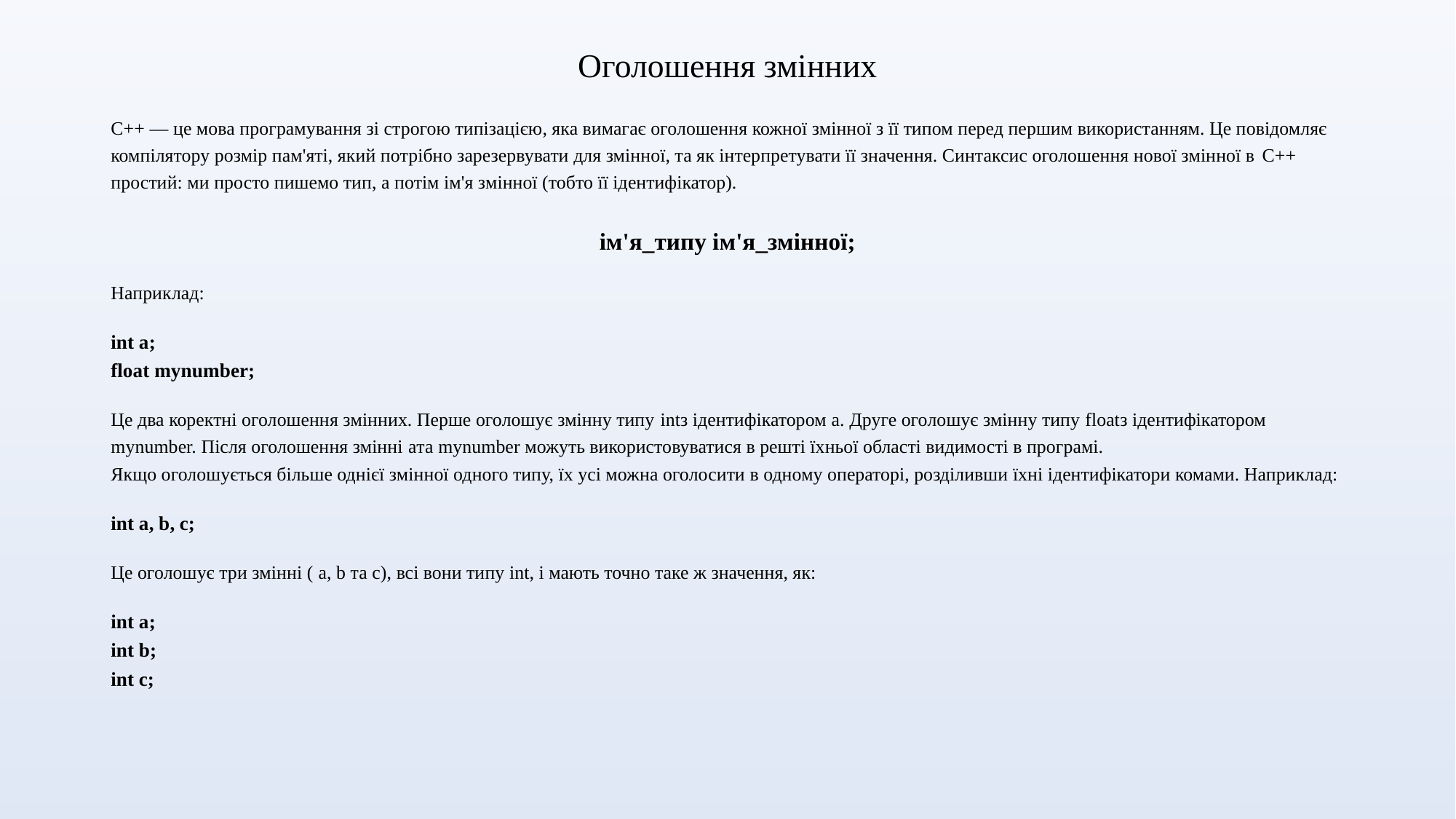

# Оголошення змінних
C++ — це мова програмування зі строгою типізацією, яка вимагає оголошення кожної змінної з її типом перед першим використанням. Це повідомляє компілятору розмір пам'яті, який потрібно зарезервувати для змінної, та як інтерпретувати її значення. Синтаксис оголошення нової змінної в C++ простий: ми просто пишемо тип, а потім ім'я змінної (тобто її ідентифікатор).

ім'я_типу ім'я_змінної;

Наприклад:

int a;
float mynumber;

Це два коректні оголошення змінних. Перше оголошує змінну типу intз ідентифікатором a. Друге оголошує змінну типу floatз ідентифікатором mynumber. Після оголошення змінні aта mynumber можуть використовуватися в решті їхньої області видимості в програмі.
Якщо оголошується більше однієї змінної одного типу, їх усі можна оголосити в одному операторі, розділивши їхні ідентифікатори комами. Наприклад:

int a, b, c;

Це оголошує три змінні ( a, b та c), всі вони типу int, і мають точно таке ж значення, як:

int a;
int b;
int c;